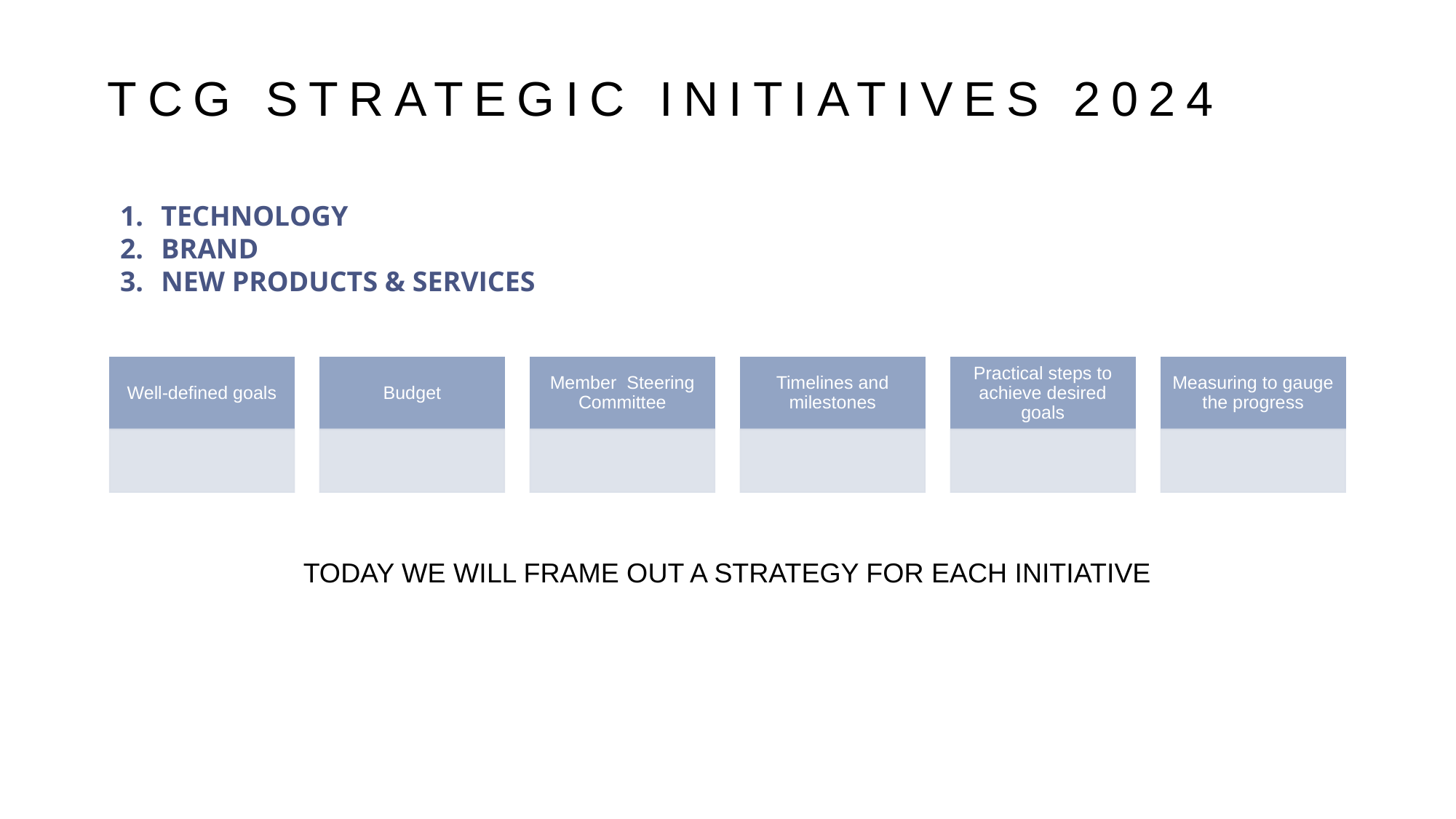

# TCG Strategic initiatives 2024
TECHNOLOGY
BRAND
NEW PRODUCTS & SERVICES

Well-defined goals
Budget
Member  Steering Committee
Timelines and milestones
Practical steps to achieve desired goals
Measuring to gauge the progress
TODAY WE WILL FRAME OUT A STRATEGY FOR EACH INITIATIVE